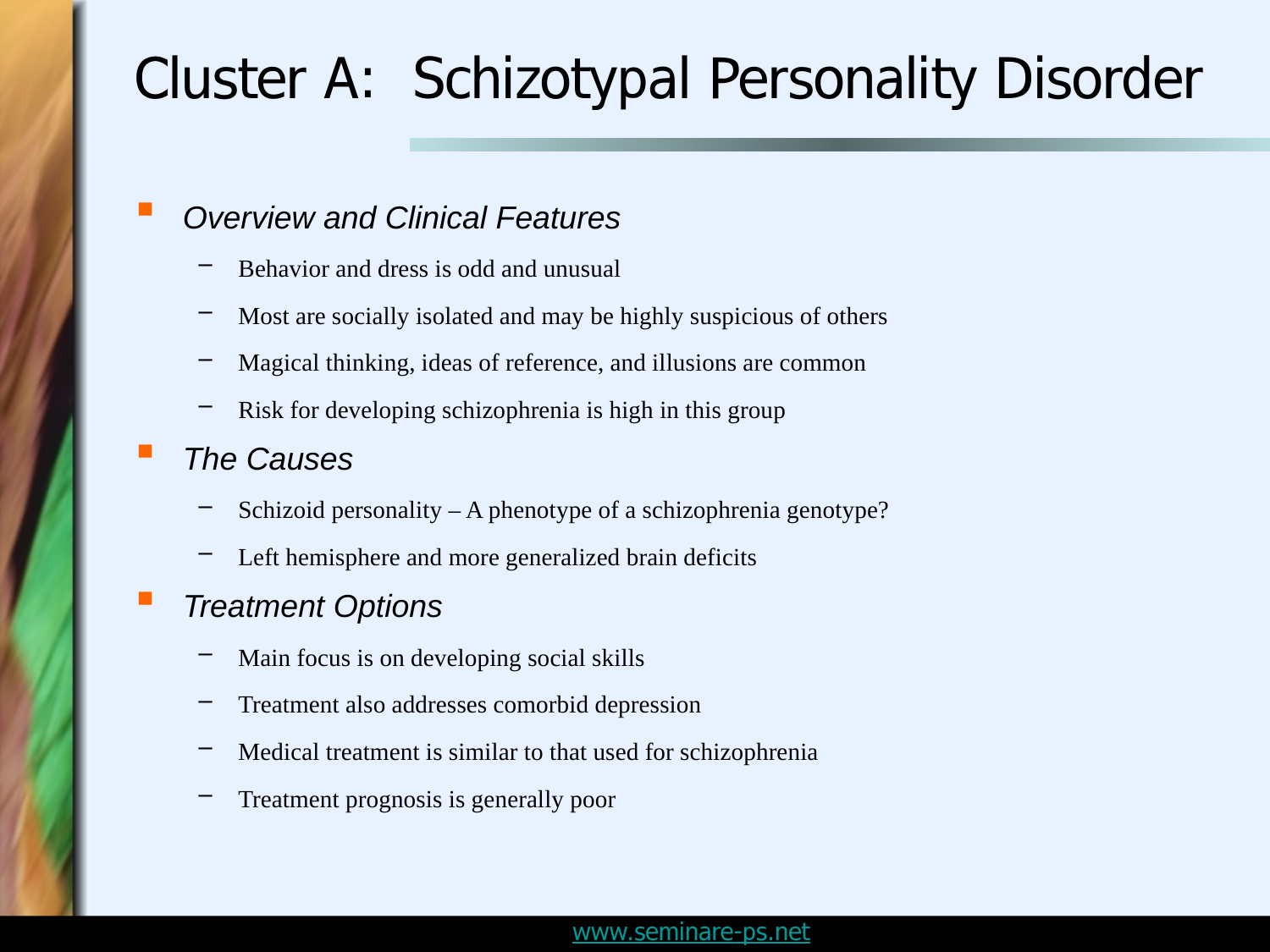

# Cluster A:  Schizotypal Personality Disorder
Overview and Clinical Features
Behavior and dress is odd and unusual
Most are socially isolated and may be highly suspicious of others
Magical thinking, ideas of reference, and illusions are common
Risk for developing schizophrenia is high in this group
The Causes
Schizoid personality – A phenotype of a schizophrenia genotype?
Left hemisphere and more generalized brain deficits
Treatment Options
Main focus is on developing social skills
Treatment also addresses comorbid depression
Medical treatment is similar to that used for schizophrenia
Treatment prognosis is generally poor